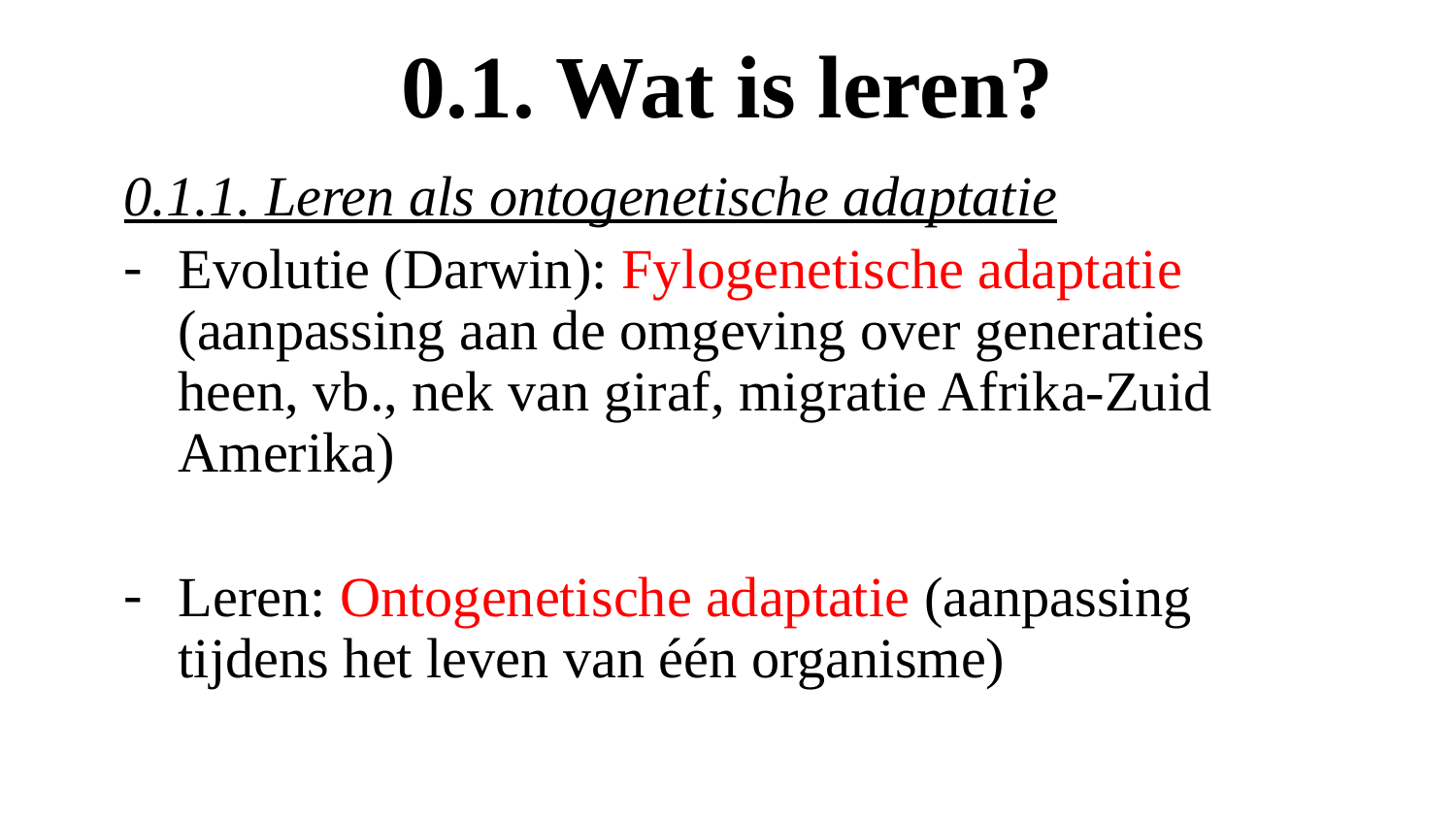

# 0.1. Wat is leren?
0.1.1. Leren als ontogenetische adaptatie
Evolutie (Darwin): Fylogenetische adaptatie (aanpassing aan de omgeving over generaties heen, vb., nek van giraf, migratie Afrika-Zuid Amerika)

Leren: Ontogenetische adaptatie (aanpassing tijdens het leven van één organisme)